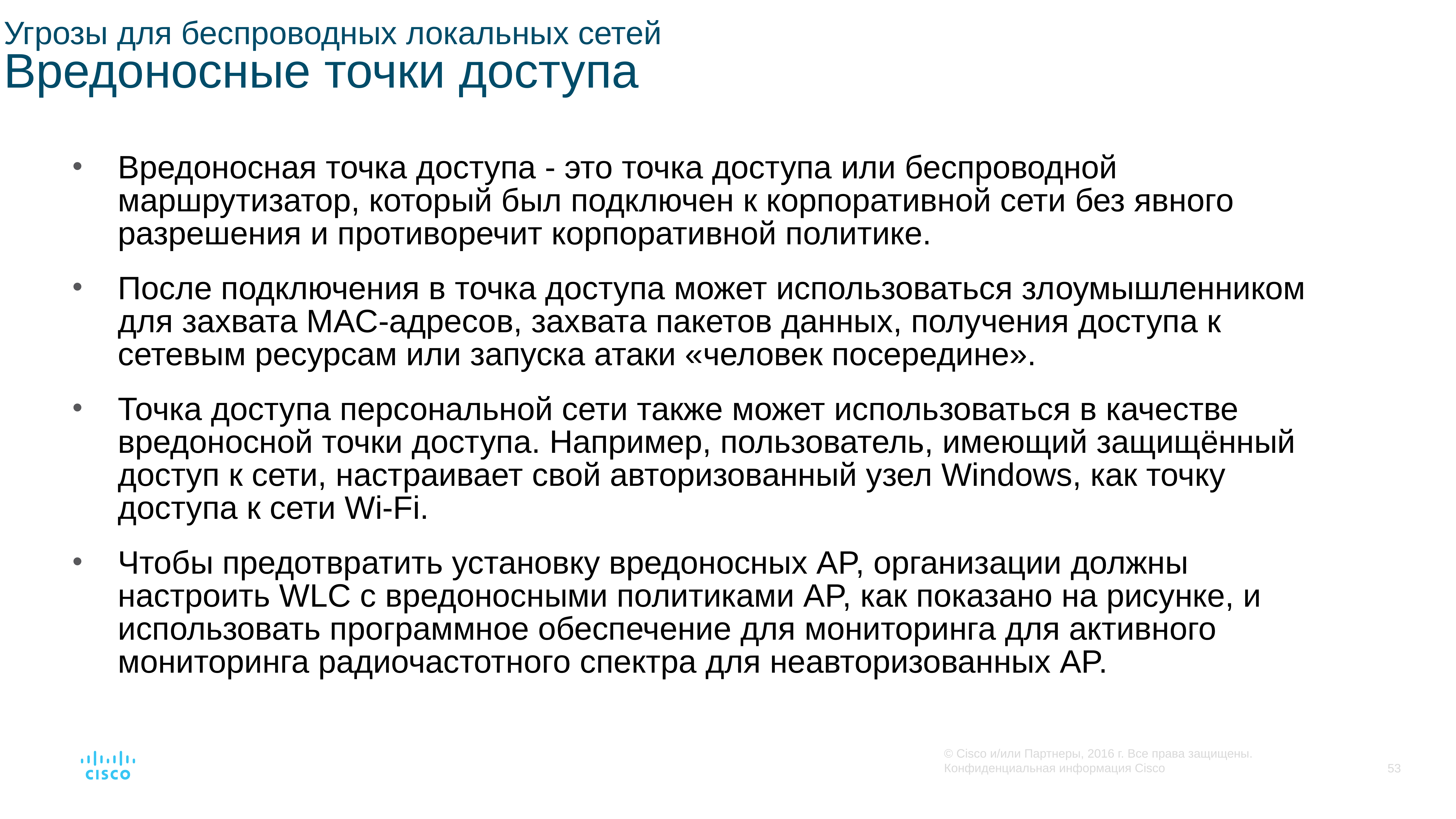

# Угрозы для беспроводных локальных сетей Вредоносные точки доступа
Вредоносная точка доступа - это точка доступа или беспроводной маршрутизатор, который был подключен к корпоративной сети без явного разрешения и противоречит корпоративной политике.
После подключения в точка доступа может использоваться злоумышленником для захвата MAC-адресов, захвата пакетов данных, получения доступа к сетевым ресурсам или запуска атаки «человек посередине».
Точка доступа персональной сети также может использоваться в качестве вредоносной точки доступа. Например, пользователь, имеющий защищённый доступ к сети, настраивает свой авторизованный узел Windows, как точку доступа к сети Wi-Fi.
Чтобы предотвратить установку вредоносных AP, организации должны настроить WLC с вредоносными политиками AP, как показано на рисунке, и использовать программное обеспечение для мониторинга для активного мониторинга радиочастотного спектра для неавторизованных AP.